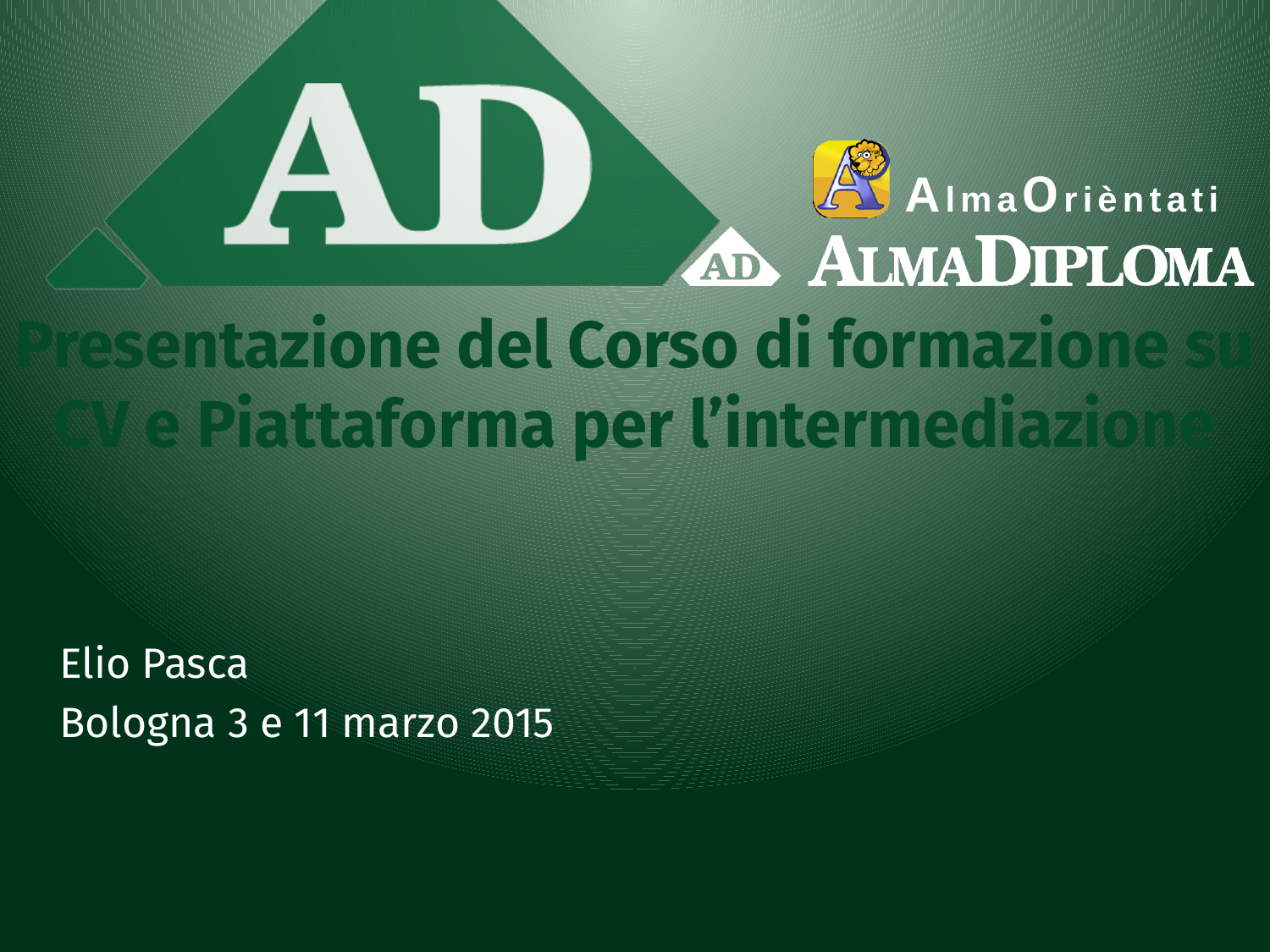

# Presentazione del Corso di formazione su CV e Piattaforma per l’intermediazione
Elio Pasca
Bologna 3 e 11 marzo 2015